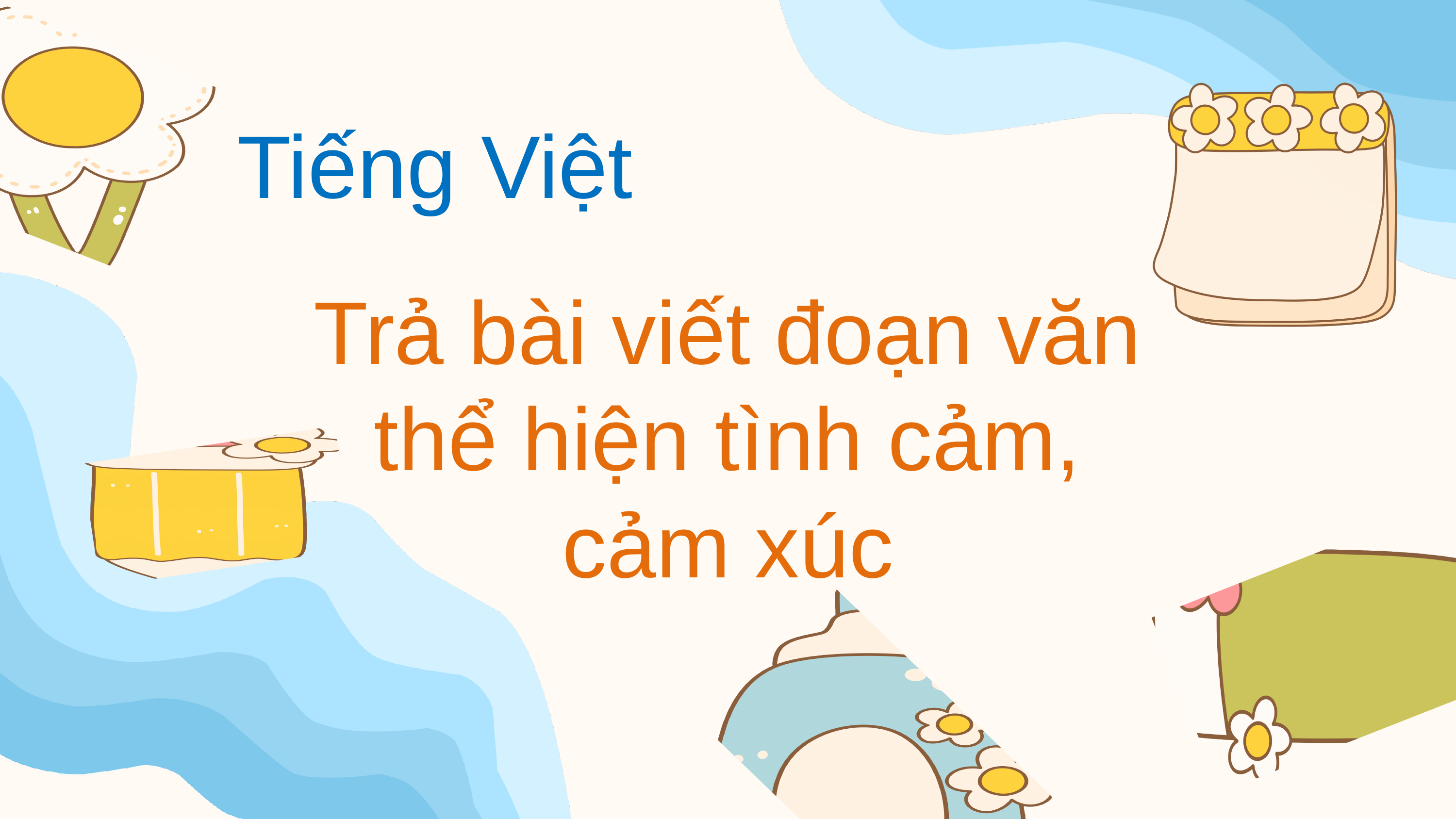

Tiếng Việt

Trả bài viết đoạn văn thể hiện tình cảm, cảm xúc